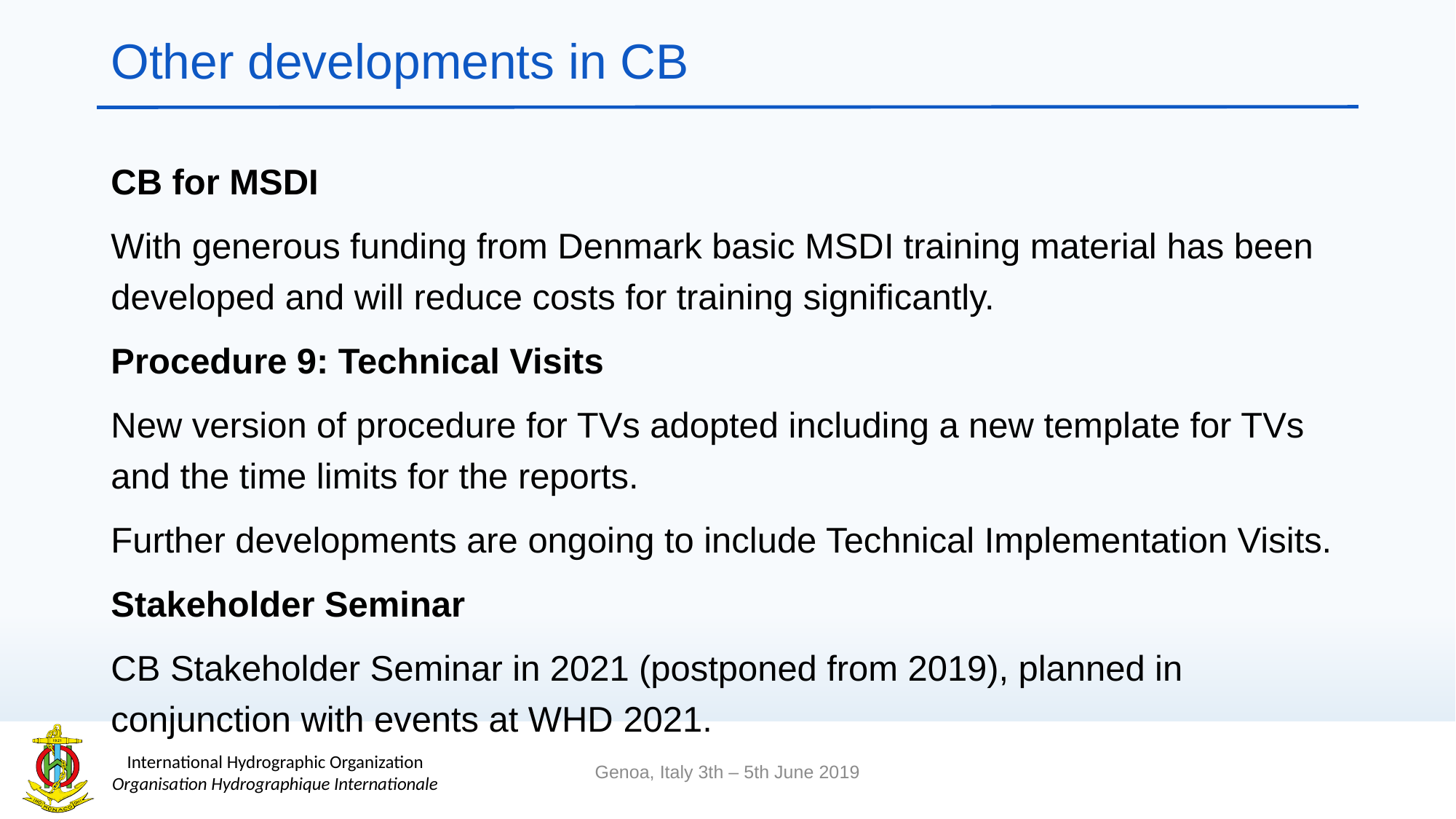

# Other developments in CB
CB for MSDI
With generous funding from Denmark basic MSDI training material has been developed and will reduce costs for training significantly.
Procedure 9: Technical Visits
New version of procedure for TVs adopted including a new template for TVs and the time limits for the reports.
Further developments are ongoing to include Technical Implementation Visits.
Stakeholder Seminar
CB Stakeholder Seminar in 2021 (postponed from 2019), planned in conjunction with events at WHD 2021.

Genoa, Italy 3th – 5th June 2019